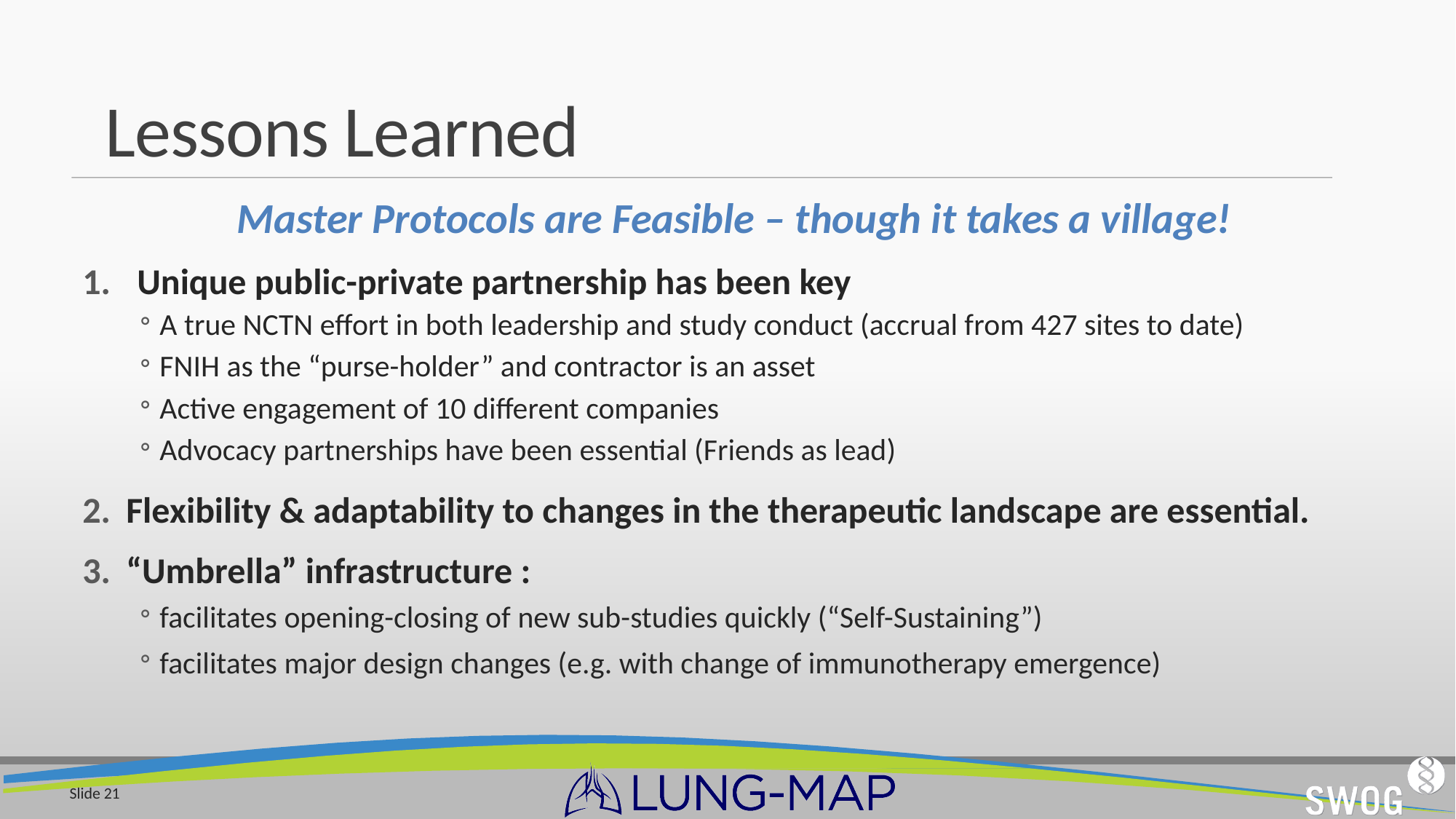

Lessons Learned
Master Protocols are Feasible – though it takes a village!
Unique public-private partnership has been key
A true NCTN effort in both leadership and study conduct (accrual from 427 sites to date)
FNIH as the “purse-holder” and contractor is an asset
Active engagement of 10 different companies
Advocacy partnerships have been essential (Friends as lead)
Flexibility & adaptability to changes in the therapeutic landscape are essential.
“Umbrella” infrastructure :
facilitates opening-closing of new sub-studies quickly (“Self-Sustaining”)
facilitates major design changes (e.g. with change of immunotherapy emergence)

Slide 21